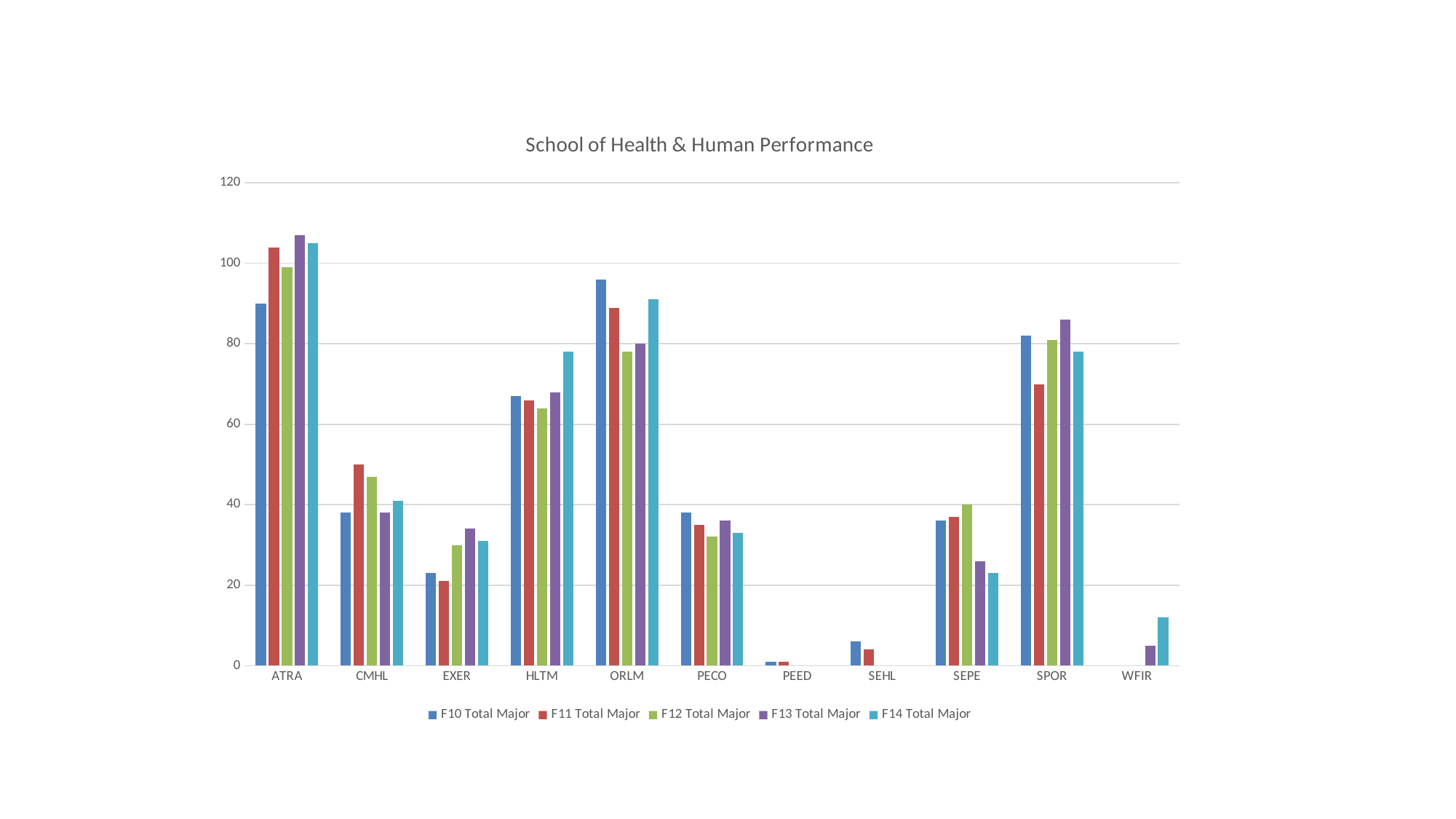

### Chart: School of Health & Human Performance

| Category | F10 | F11 | F12 | F13 | F14 |
|---|---|---|---|---|---|
| ATRA | 90.0 | 104.0 | 99.0 | 107.0 | 105.0 |
| CMHL | 38.0 | 50.0 | 47.0 | 38.0 | 41.0 |
| EXER | 23.0 | 21.0 | 30.0 | 34.0 | 31.0 |
| HLTM | 67.0 | 66.0 | 64.0 | 68.0 | 78.0 |
| ORLM | 96.0 | 89.0 | 78.0 | 80.0 | 91.0 |
| PECO | 38.0 | 35.0 | 32.0 | 36.0 | 33.0 |
| PEED | 1.0 | 1.0 | None | None | None |
| SEHL | 6.0 | 4.0 | None | None | None |
| SEPE | 36.0 | 37.0 | 40.0 | 26.0 | 23.0 |
| SPOR | 82.0 | 70.0 | 81.0 | 86.0 | 78.0 |
| WFIR | None | None | None | 5.0 | 12.0 |